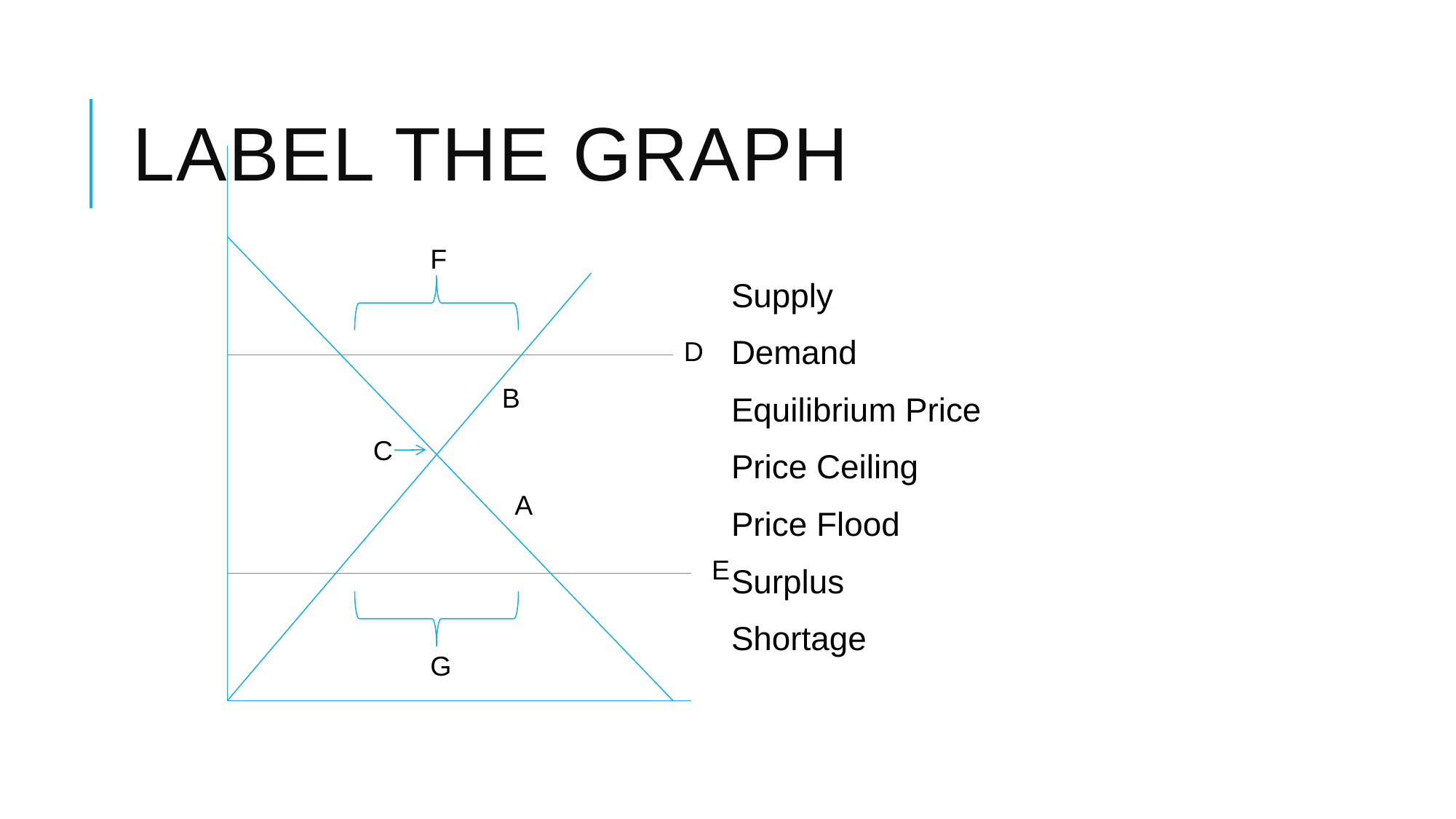

# Label the graph

F
Supply
Demand
Equilibrium Price
Price Ceiling
Price Flood
Surplus
Shortage
D
B
C
A

E
G